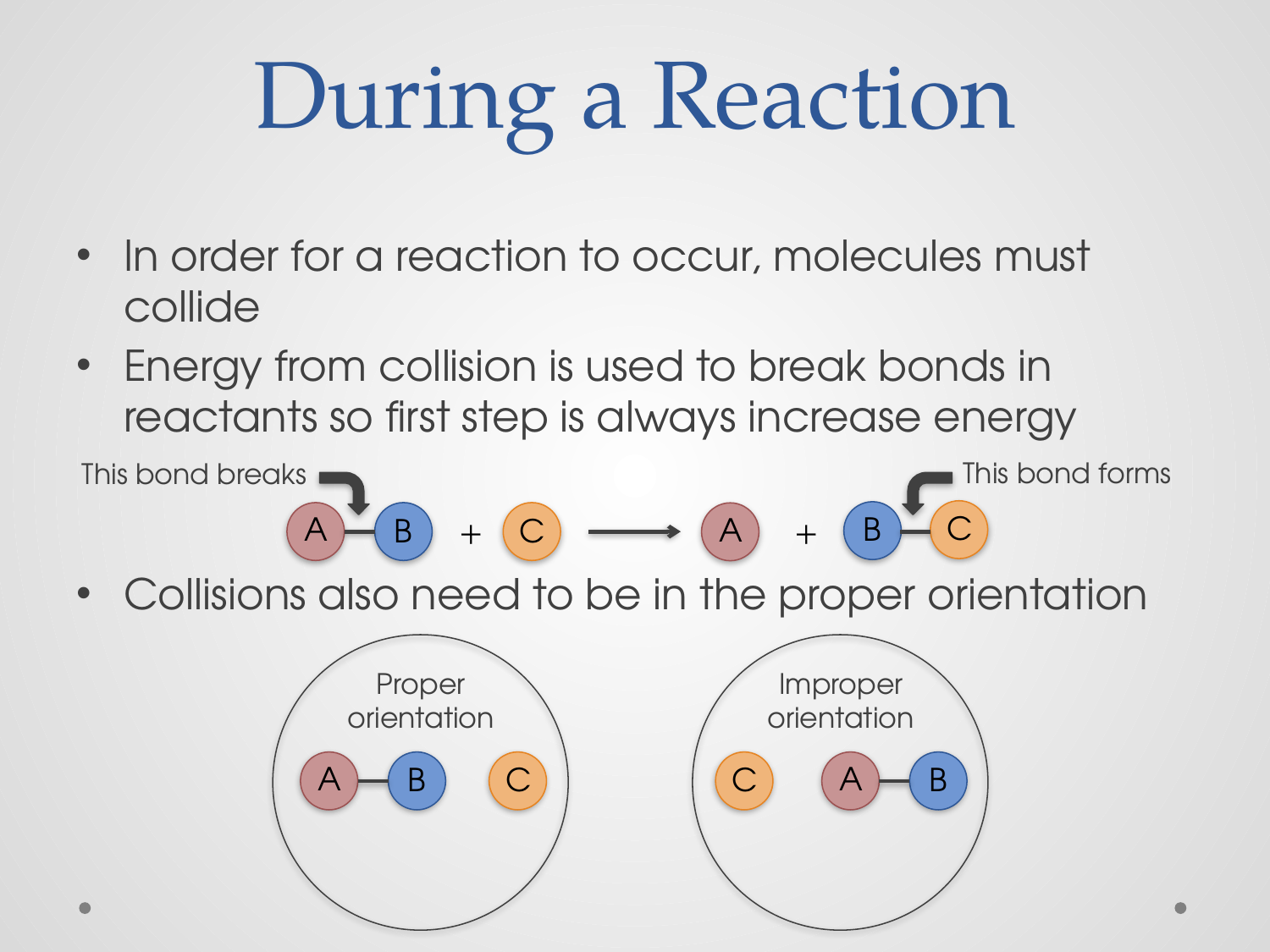

# During a Reaction
In order for a reaction to occur, molecules must collide
Energy from collision is used to break bonds in reactants so first step is always increase energy

Collisions also need to be in the proper orientation
This bond forms
This bond breaks

C

B

A

B

C

A
+
+

Proper orientation
Improper orientation

A
B

C

C

A
B